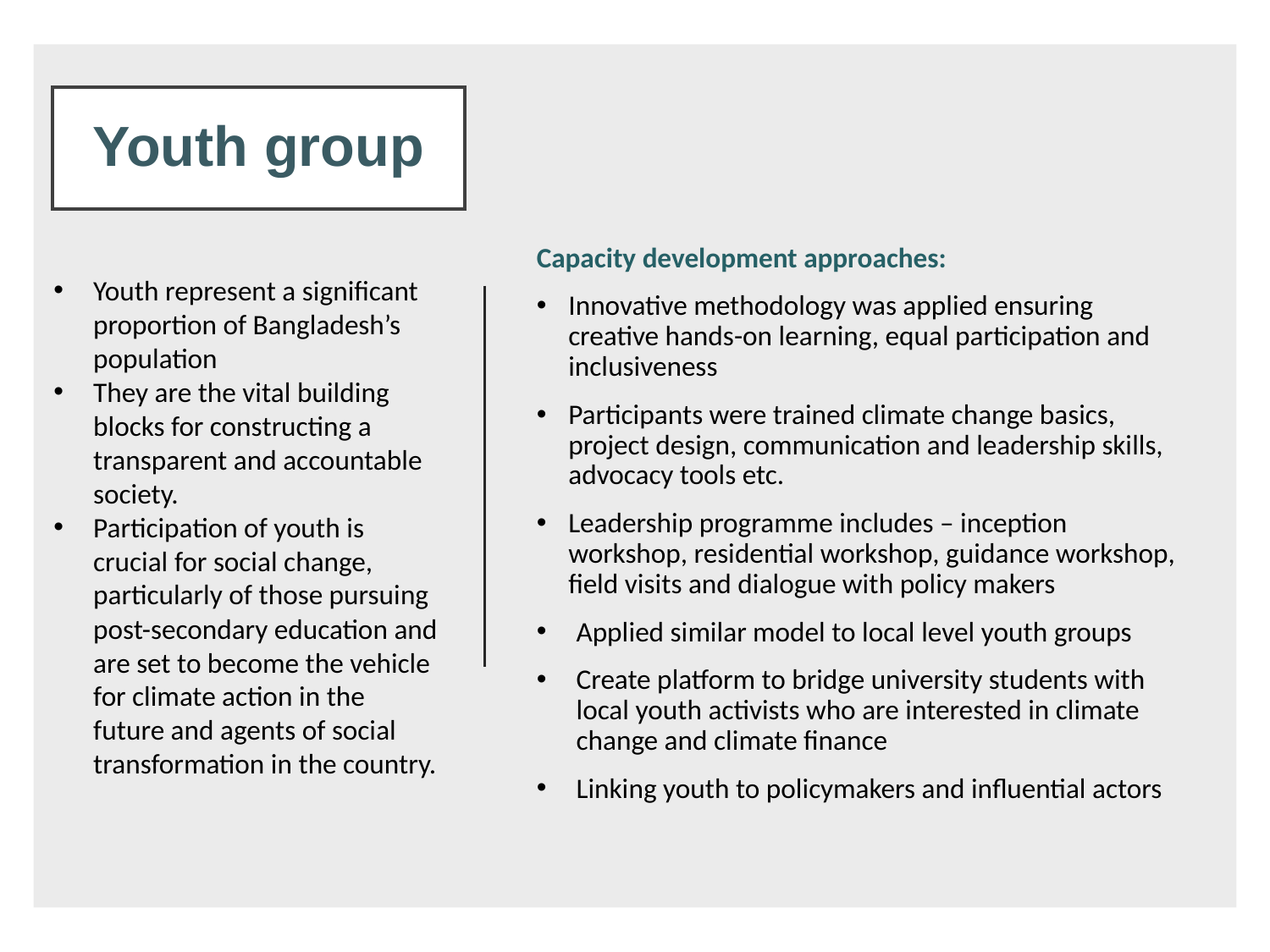

Youth group
Capacity development approaches:
Innovative methodology was applied ensuring creative hands-on learning, equal participation and inclusiveness
Participants were trained climate change basics, project design, communication and leadership skills, advocacy tools etc.
Leadership programme includes – inception workshop, residential workshop, guidance workshop, field visits and dialogue with policy makers
Applied similar model to local level youth groups
Create platform to bridge university students with local youth activists who are interested in climate change and climate finance
Linking youth to policymakers and influential actors

Youth represent a significant proportion of Bangladesh’s population
They are the vital building blocks for constructing a transparent and accountable society.
Participation of youth is crucial for social change, particularly of those pursuing post-secondary education and are set to become the vehicle for climate action in the future and agents of social transformation in the country.